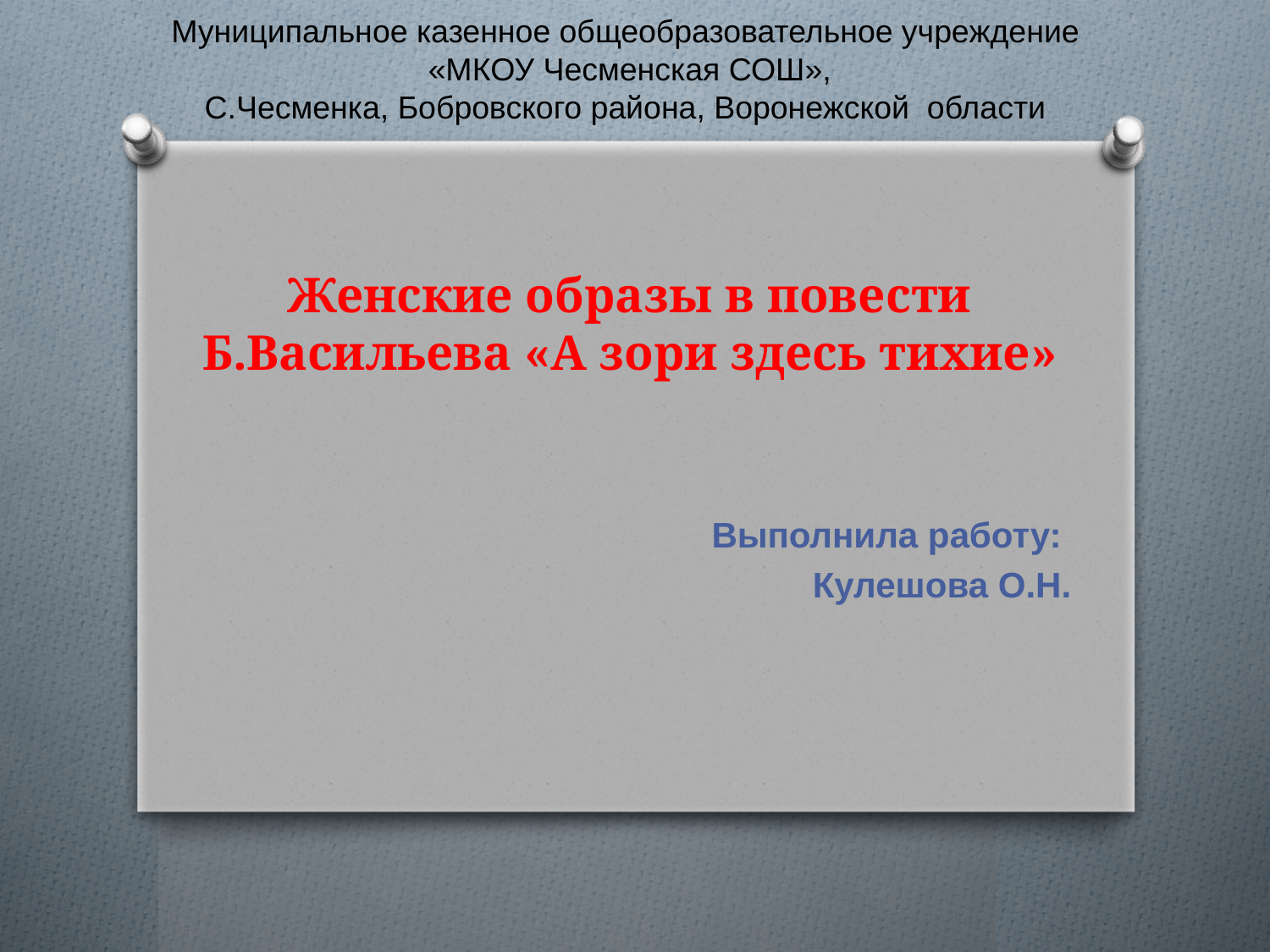

Муниципальное казенное общеобразовательное учреждение
 «МКОУ Чесменская СОШ»,
С.Чесменка, Бобровского района, Воронежской  области
# Женские образы в повести Б.Васильева «А зори здесь тихие»
Выполнила работу:
Кулешова О.Н.